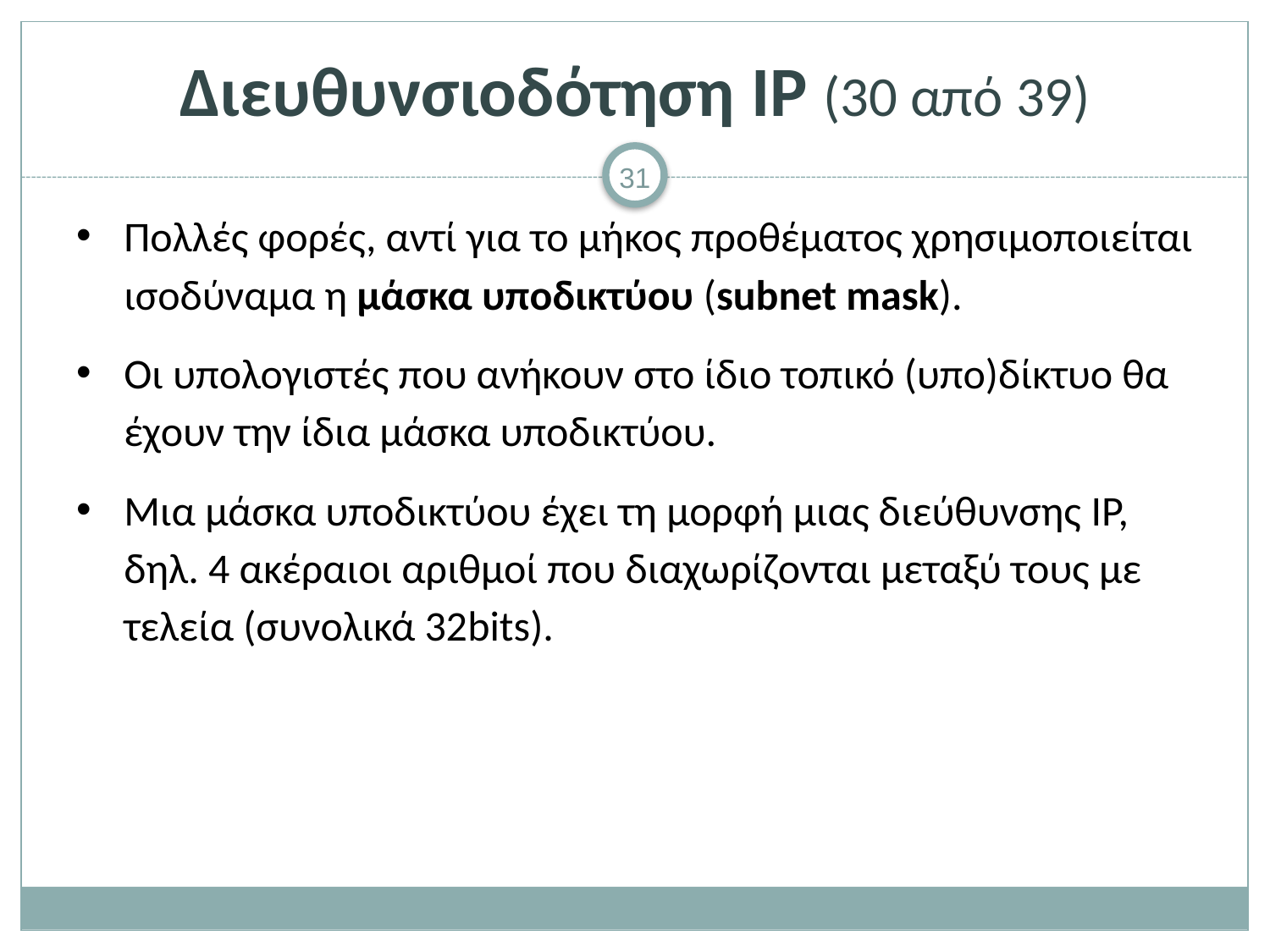

# Διευθυνσιοδότηση IP (30 από 39)
Πολλές φορές, αντί για το μήκος προθέματος χρησιμοποιείται ισοδύναμα η μάσκα υποδικτύου (subnet mask).
Οι υπολογιστές που ανήκουν στο ίδιο τοπικό (υπο)δίκτυο θα έχουν την ίδια μάσκα υποδικτύου.
Μια μάσκα υποδικτύου έχει τη μορφή μιας διεύθυνσης IP, δηλ. 4 ακέραιοι αριθμοί που διαχωρίζονται μεταξύ τους με τελεία (συνολικά 32bits).